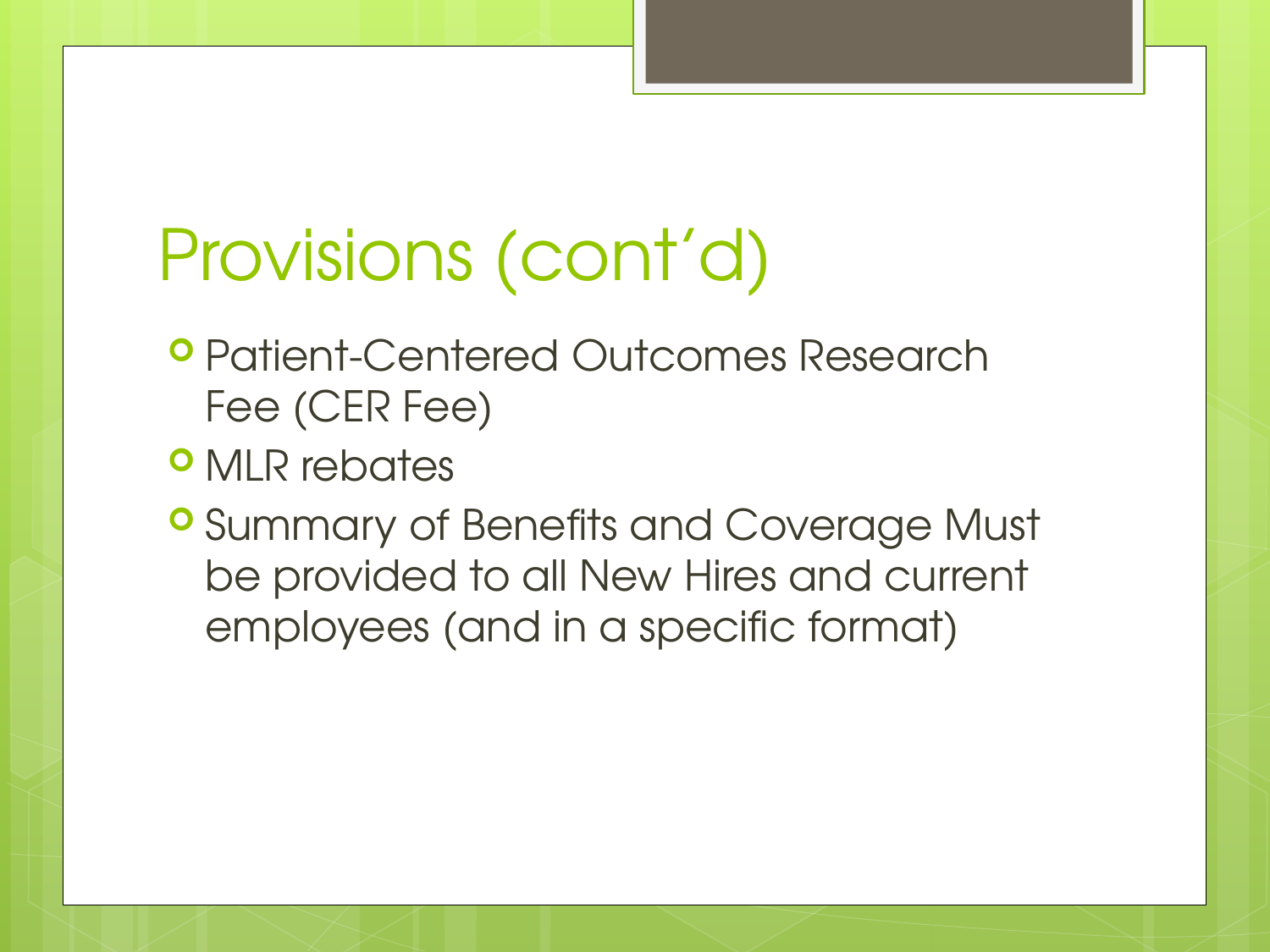

# Provisions (cont’d)
Patient-Centered Outcomes Research Fee (CER Fee)
MLR rebates
Summary of Benefits and Coverage Must be provided to all New Hires and current employees (and in a specific format)